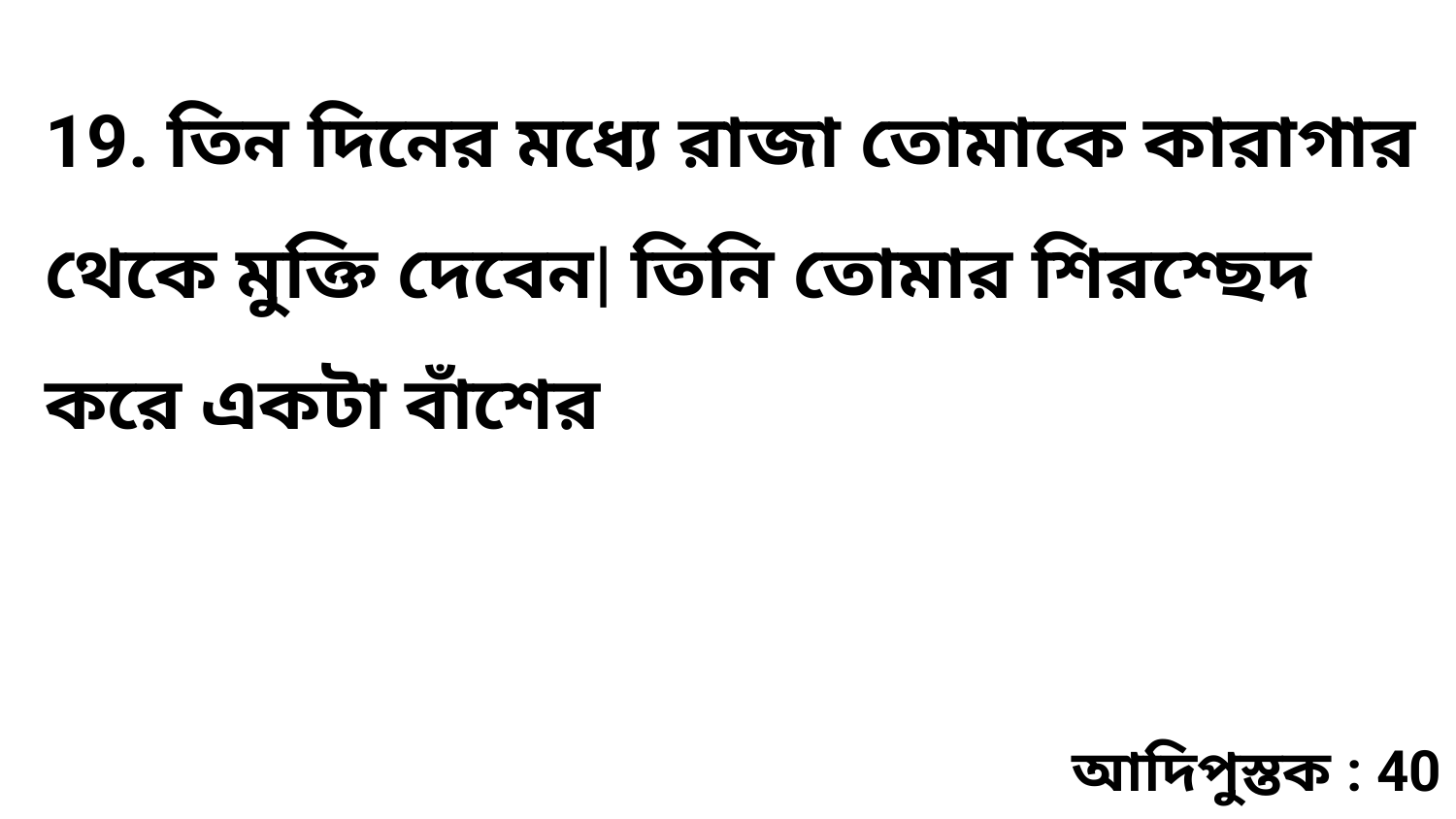

19. তিন দিনের মধ্যে রাজা তোমাকে কারাগার থেকে মুক্তি দেবেন| তিনি তোমার শিরশ্ছেদ করে একটা বাঁশের
আদিপুস্তক : 40